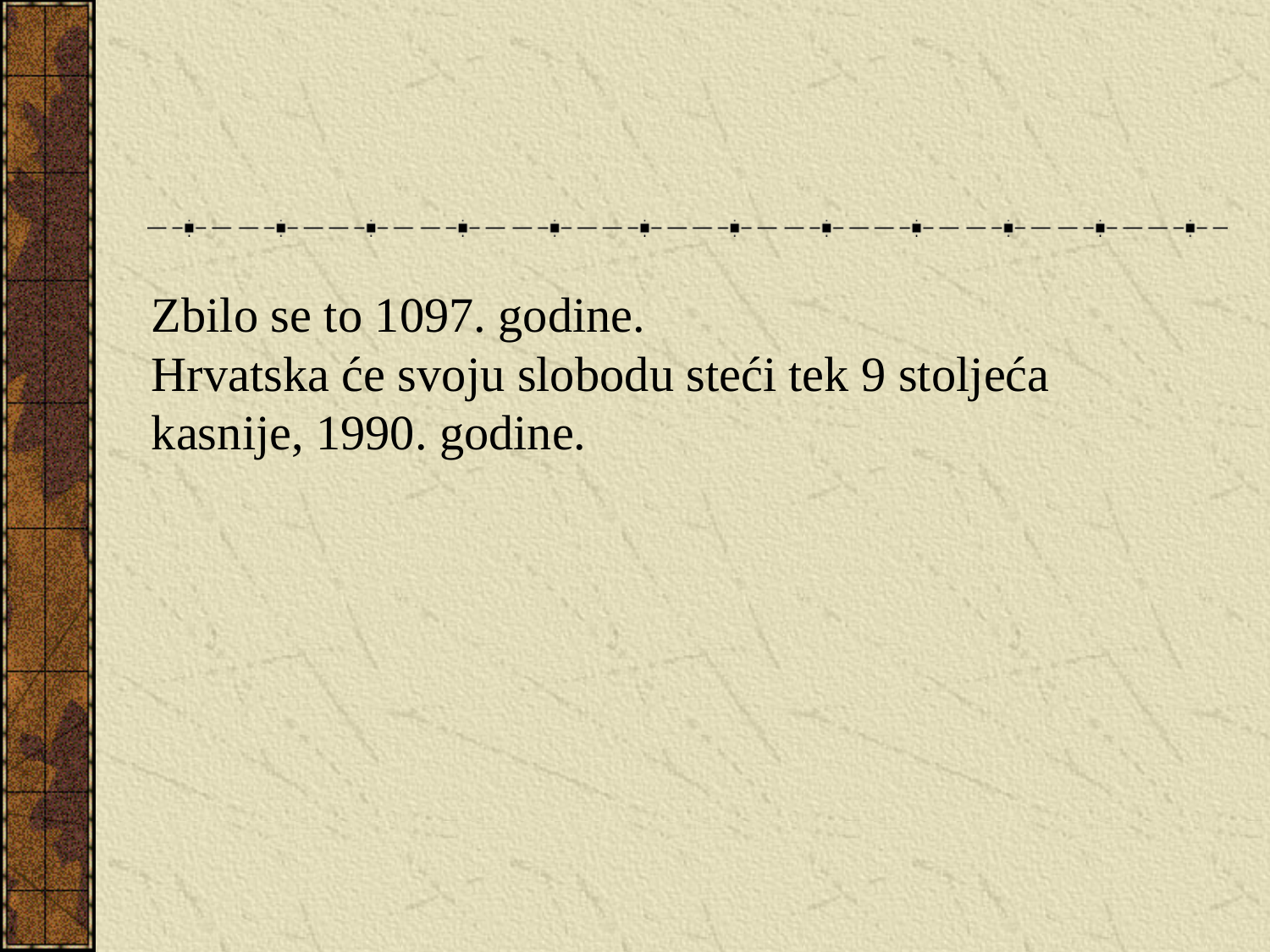

Zbilo se to 1097. godine.
Hrvatska će svoju slobodu steći tek 9 stoljeća
kasnije, 1990. godine.